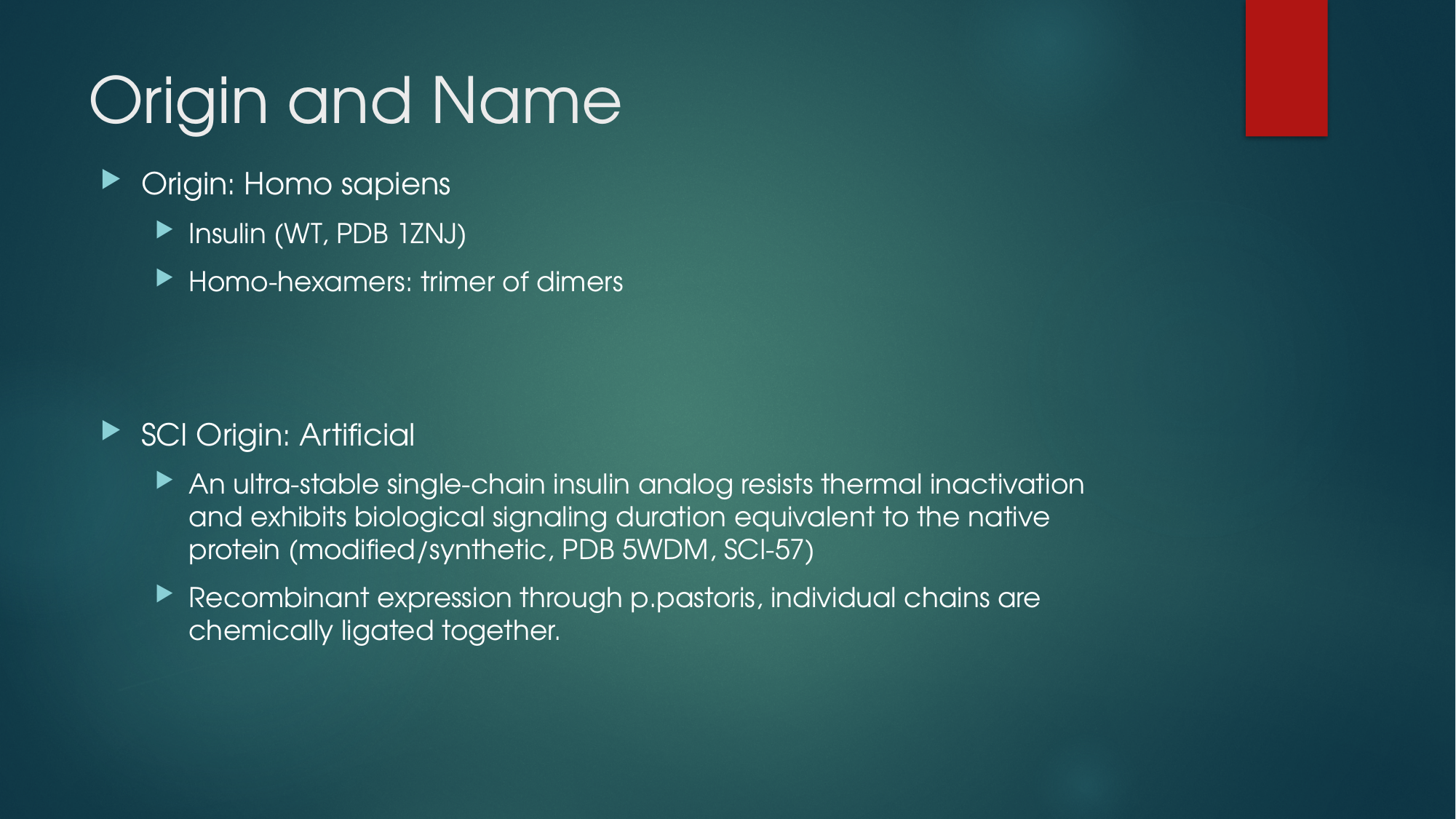

# Origin and Name
Origin: Homo sapiens
Insulin (WT, PDB 1ZNJ)
Homo-hexamers: trimer of dimers

SCI Origin: Artificial
An ultra-stable single-chain insulin analog resists thermal inactivation and exhibits biological signaling duration equivalent to the native protein (modified/synthetic, PDB 5WDM, SCI-57)
Recombinant expression through p.pastoris, individual chains are chemically ligated together.